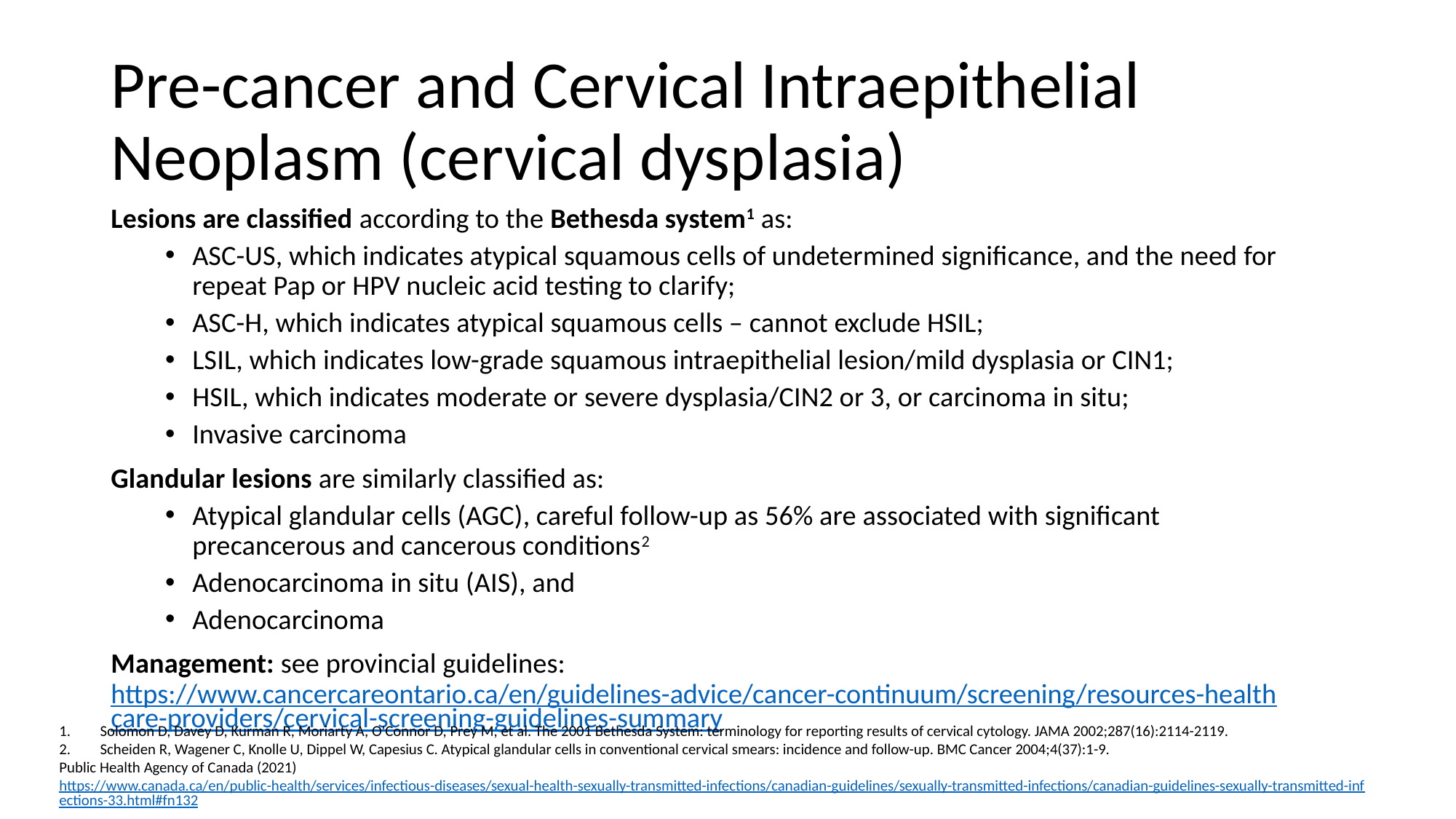

# Pre-cancer and Cervical Intraepithelial Neoplasm (cervical dysplasia)
Lesions are classified according to the Bethesda system1 as:
ASC-US, which indicates atypical squamous cells of undetermined significance, and the need for repeat Pap or HPV nucleic acid testing to clarify;
ASC-H, which indicates atypical squamous cells – cannot exclude HSIL;
LSIL, which indicates low-grade squamous intraepithelial lesion/mild dysplasia or CIN1;
HSIL, which indicates moderate or severe dysplasia/CIN2 or 3, or carcinoma in situ;
Invasive carcinoma
Glandular lesions are similarly classified as:
Atypical glandular cells (AGC), careful follow-up as 56% are associated with significant precancerous and cancerous conditions2
Adenocarcinoma in situ (AIS), and
Adenocarcinoma
Management: see provincial guidelines: https://www.cancercareontario.ca/en/guidelines-advice/cancer-continuum/screening/resources-healthcare-providers/cervical-screening-guidelines-summary
Solomon D, Davey D, Kurman R, Moriarty A, O'Connor D, Prey M, et al. The 2001 Bethesda System: terminology for reporting results of cervical cytology. JAMA 2002;287(16):2114-2119.
Scheiden R, Wagener C, Knolle U, Dippel W, Capesius C. Atypical glandular cells in conventional cervical smears: incidence and follow-up. BMC Cancer 2004;4(37):1-9.
Public Health Agency of Canada (2021) https://www.canada.ca/en/public-health/services/infectious-diseases/sexual-health-sexually-transmitted-infections/canadian-guidelines/sexually-transmitted-infections/canadian-guidelines-sexually-transmitted-infections-33.html#fn132